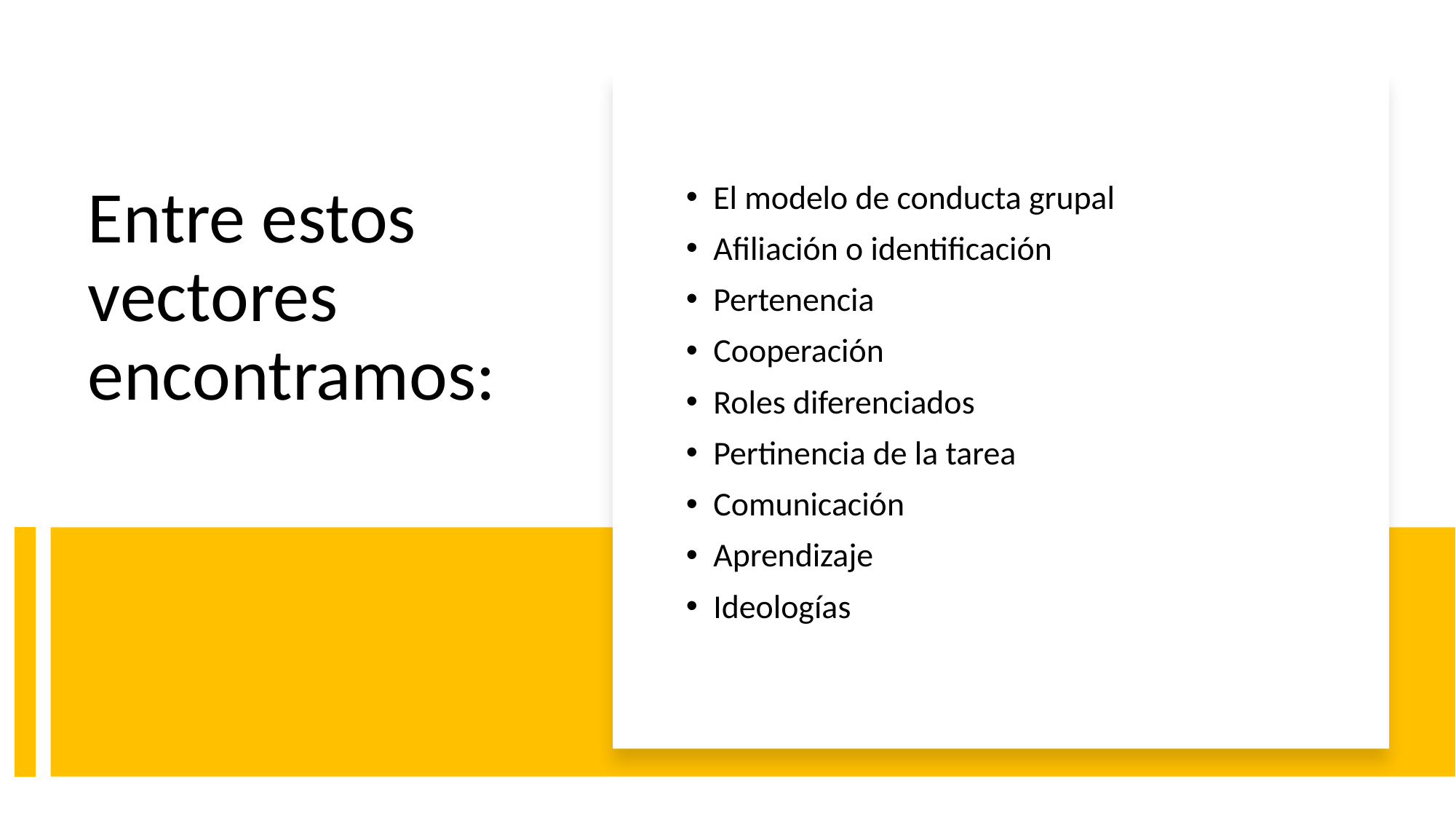

El modelo de conducta grupal
Afiliación o identificación
Pertenencia
Cooperación
Roles diferenciados
Pertinencia de la tarea
Comunicación
Aprendizaje
Ideologías
# Entre estos vectores encontramos: